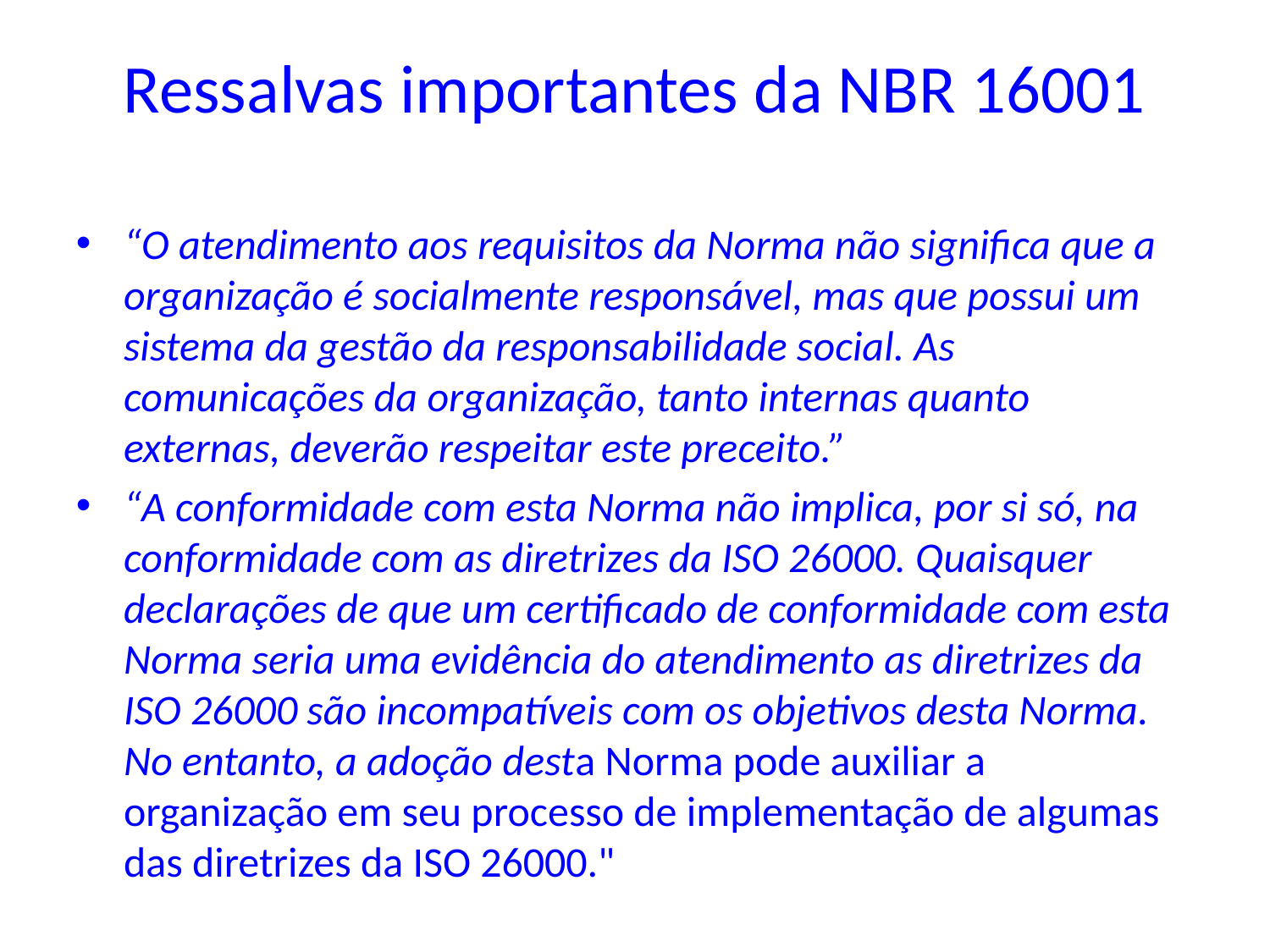

# Ressalvas importantes da NBR 16001
“O atendimento aos requisitos da Norma não significa que a organização é socialmente responsável, mas que possui um sistema da gestão da responsabilidade social. As comunicações da organização, tanto internas quanto externas, deverão respeitar este preceito.”
“A conformidade com esta Norma não implica, por si só, na conformidade com as diretrizes da ISO 26000. Quaisquer declarações de que um certificado de conformidade com esta Norma seria uma evidência do atendimento as diretrizes da ISO 26000 são incompatíveis com os objetivos desta Norma. No entanto, a adoção desta Norma pode auxiliar a organização em seu processo de implementação de algumas das diretrizes da ISO 26000."